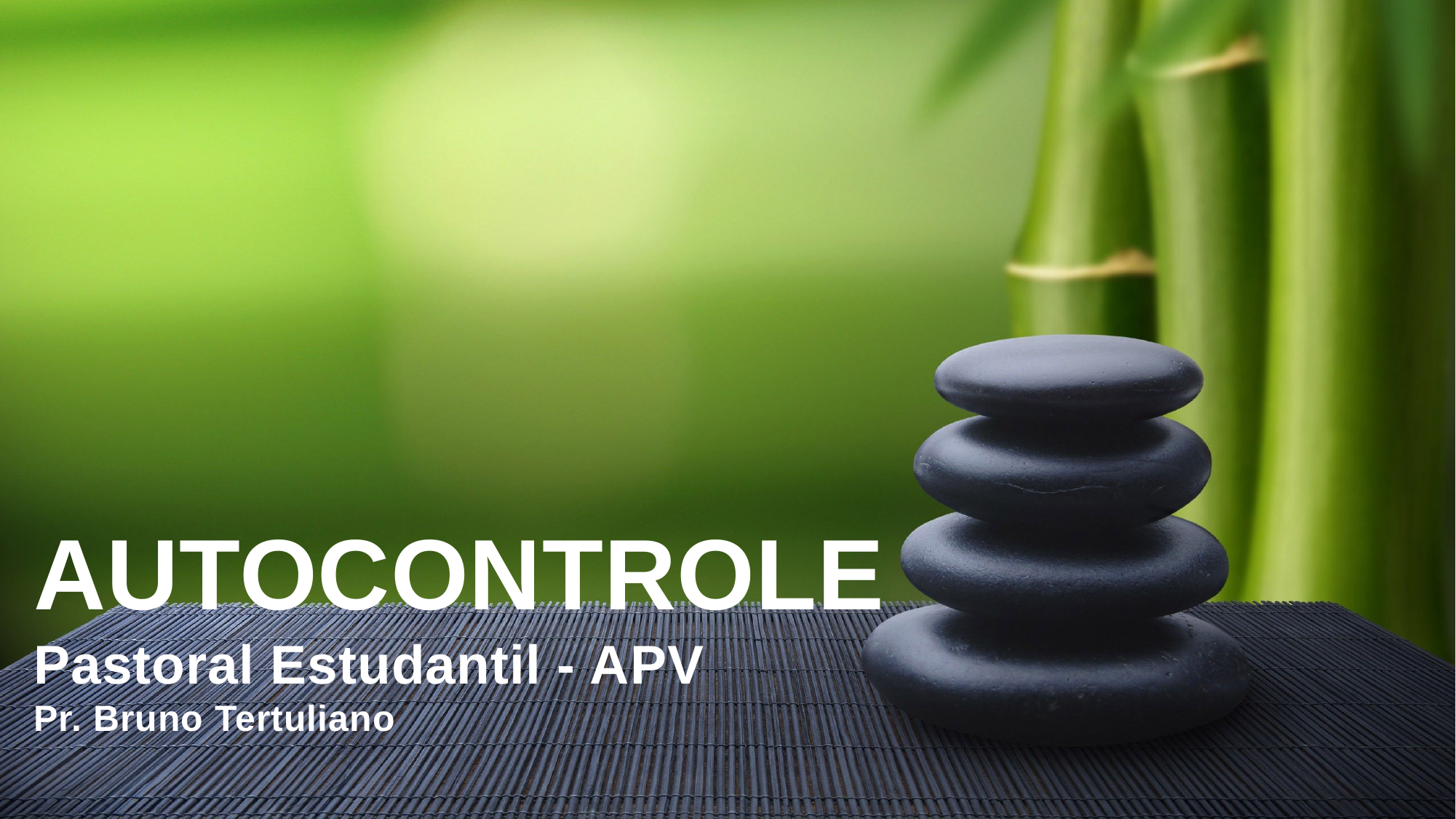

AUTOCONTROLE
Pastoral Estudantil - APV
Pr. Bruno Tertuliano